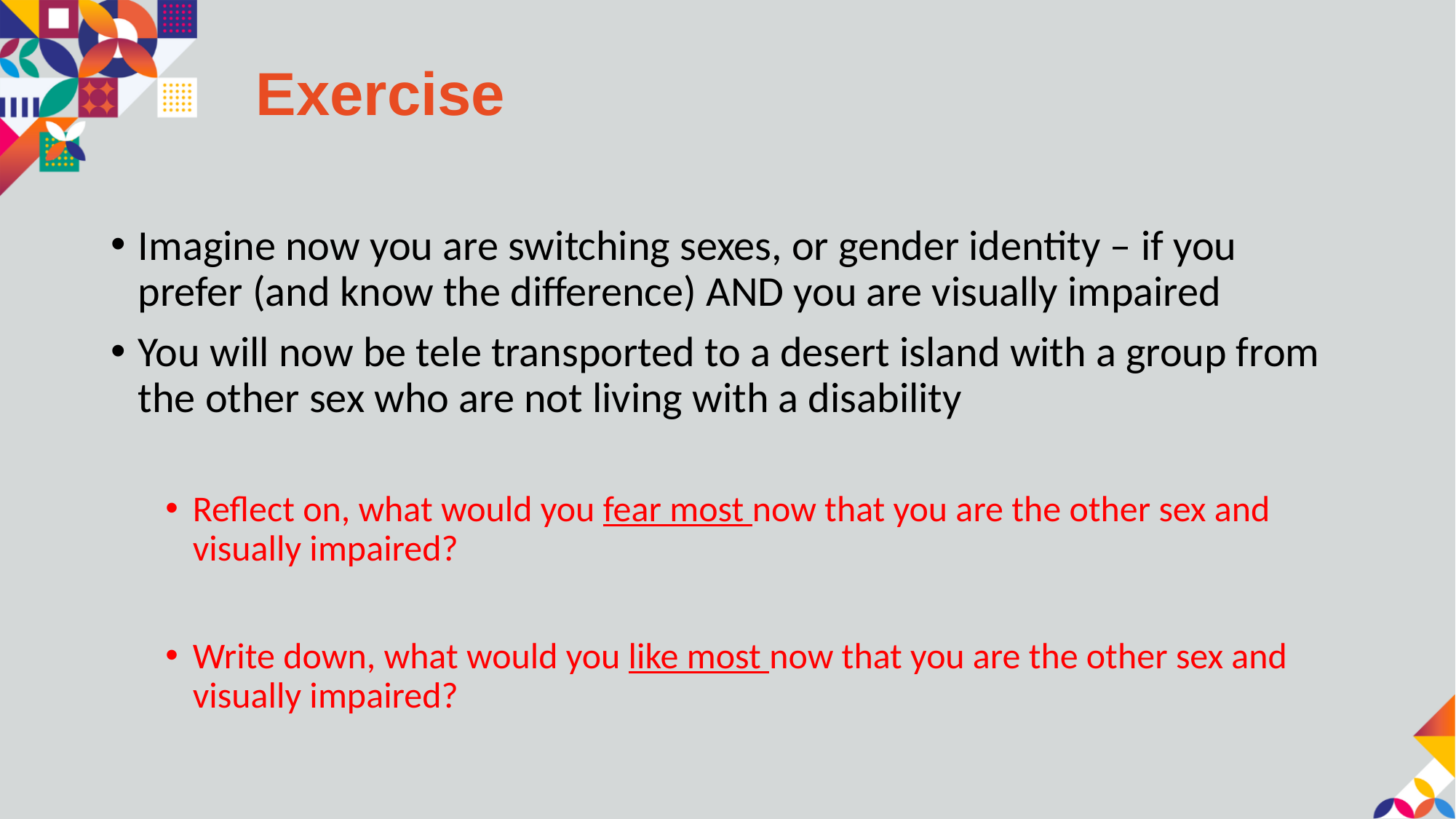

# Exercise
Imagine now you are switching sexes, or gender identity – if you prefer (and know the difference) AND you are visually impaired
You will now be tele transported to a desert island with a group from the other sex who are not living with a disability

Reflect on, what would you fear most now that you are the other sex and visually impaired?

Write down, what would you like most now that you are the other sex and visually impaired?